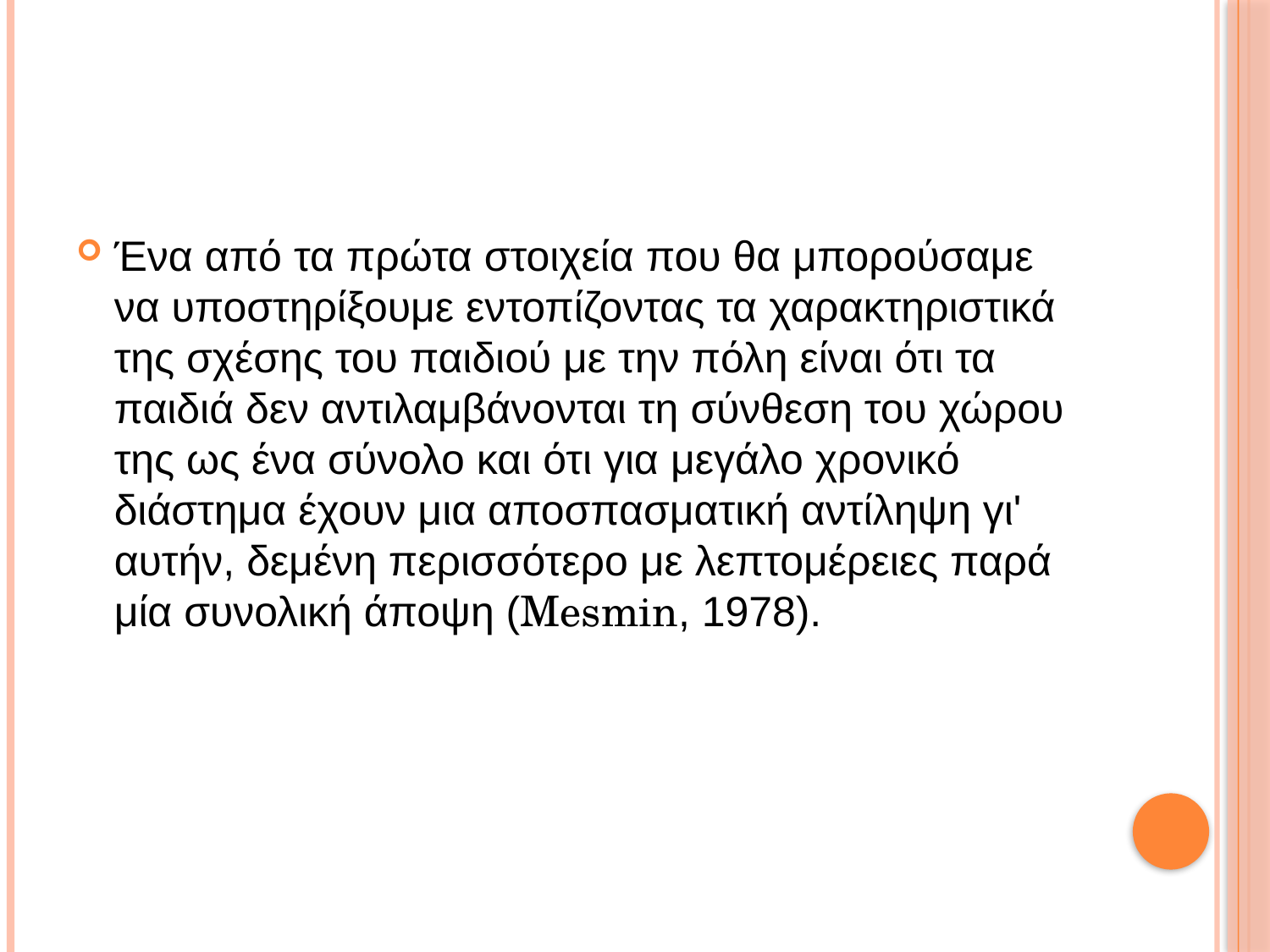

#
Ένα από τα πρώτα στοιχεία που θα μπορούσαμε να υποστηρίξουμε εντοπίζοντας τα χαρακτηριστικά της σχέσης του παιδιού με την πόλη είναι ότι τα παιδιά δεν αντιλαμβάνονται τη σύνθεση του χώρου της ως ένα σύνολο και ότι για μεγάλο χρονικό διάστημα έχουν μια αποσπασματική αντίληψη γι' αυτήν, δεμένη περισσότερο με λεπτομέρειες παρά μία συνολική άποψη (Mesmin, 1978).